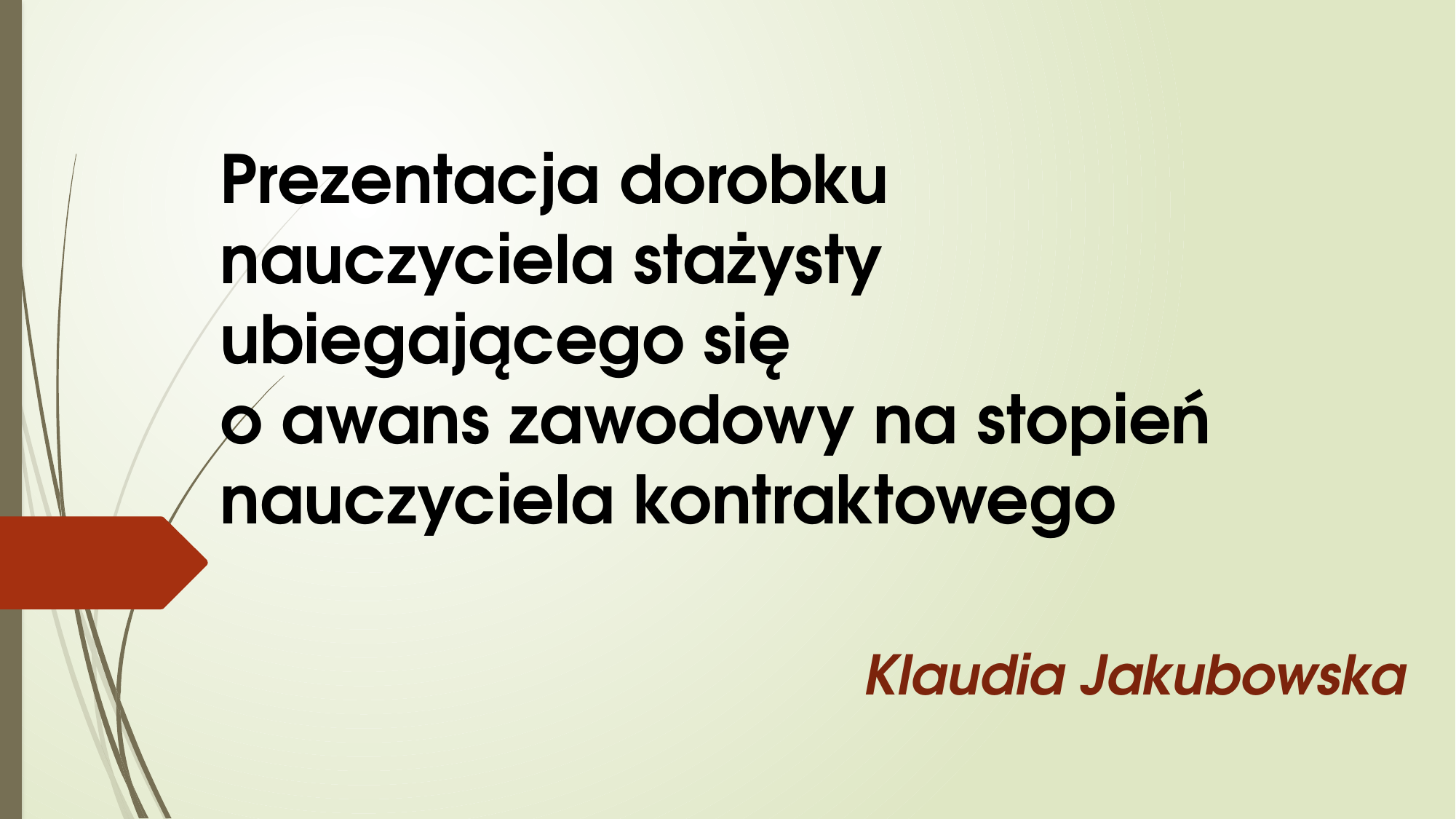

# Prezentacja dorobku nauczyciela stażysty ubiegającego się o awans zawodowy na stopień nauczyciela kontraktowego
Klaudia Jakubowska